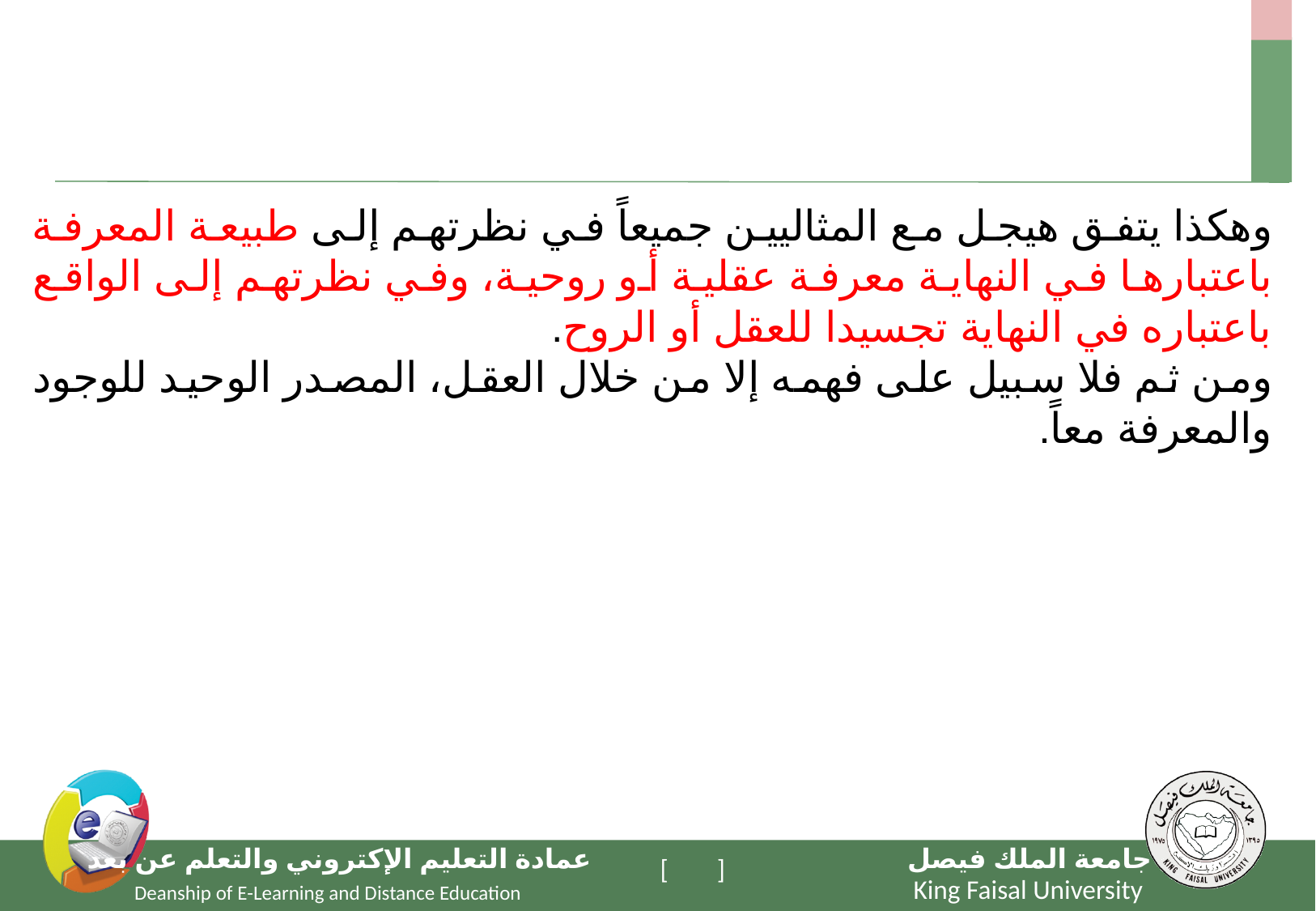

وهكذا يتفق هيجل مع المثاليين جميعاً في نظرتهم إلى طبيعة المعرفة باعتبارها في النهاية معرفة عقلية أو روحية، وفي نظرتهم إلى الواقع باعتباره في النهاية تجسيدا للعقل أو الروح.
ومن ثم فلا سبيل على فهمه إلا من خلال العقل، المصدر الوحيد للوجود والمعرفة معاً.